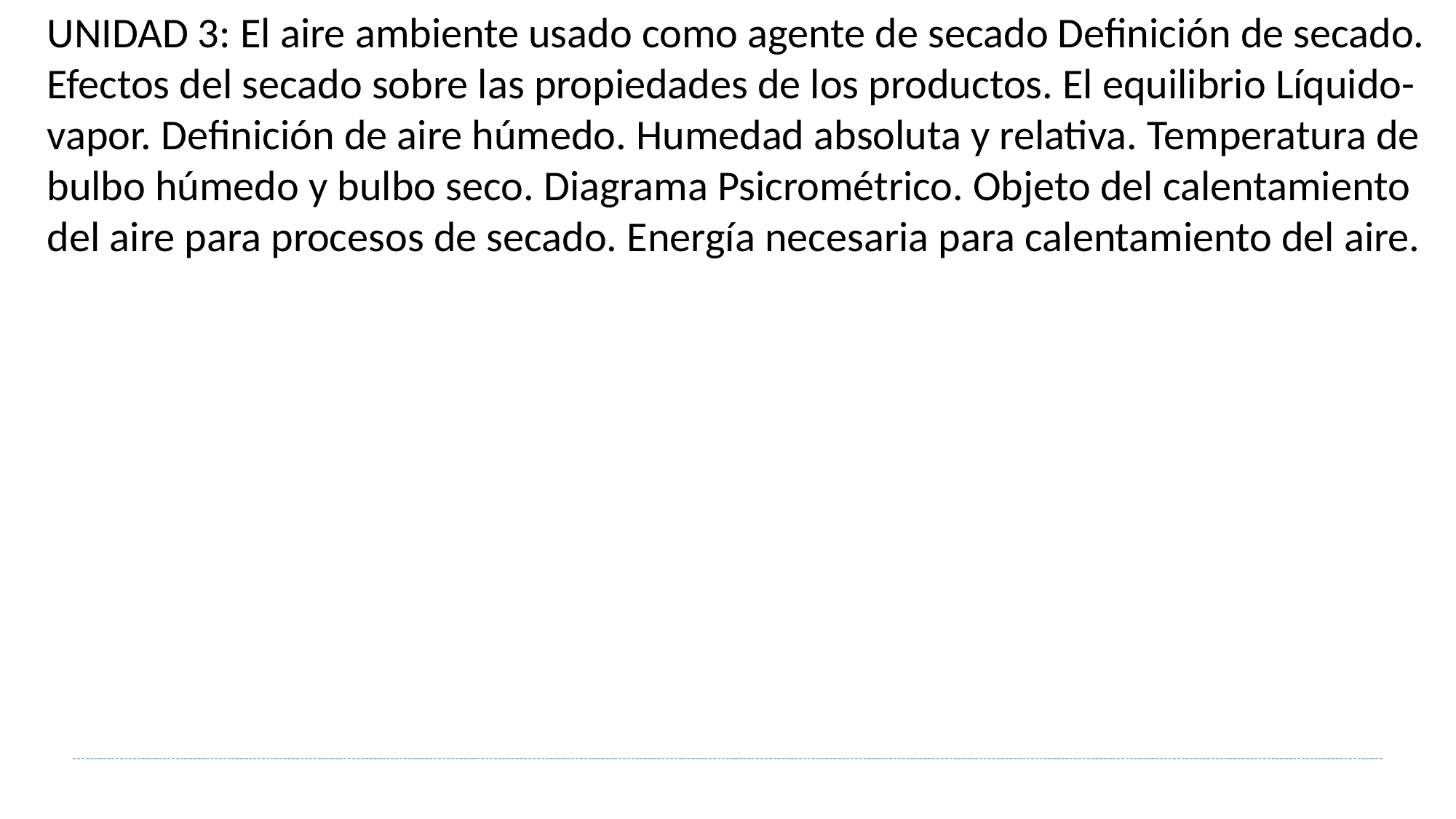

UNIDAD 3: El aire ambiente usado como agente de secado Definición de secado. Efectos del secado sobre las propiedades de los productos. El equilibrio Líquido-vapor. Definición de aire húmedo. Humedad absoluta y relativa. Temperatura de bulbo húmedo y bulbo seco. Diagrama Psicrométrico. Objeto del calentamiento del aire para procesos de secado. Energía necesaria para calentamiento del aire.